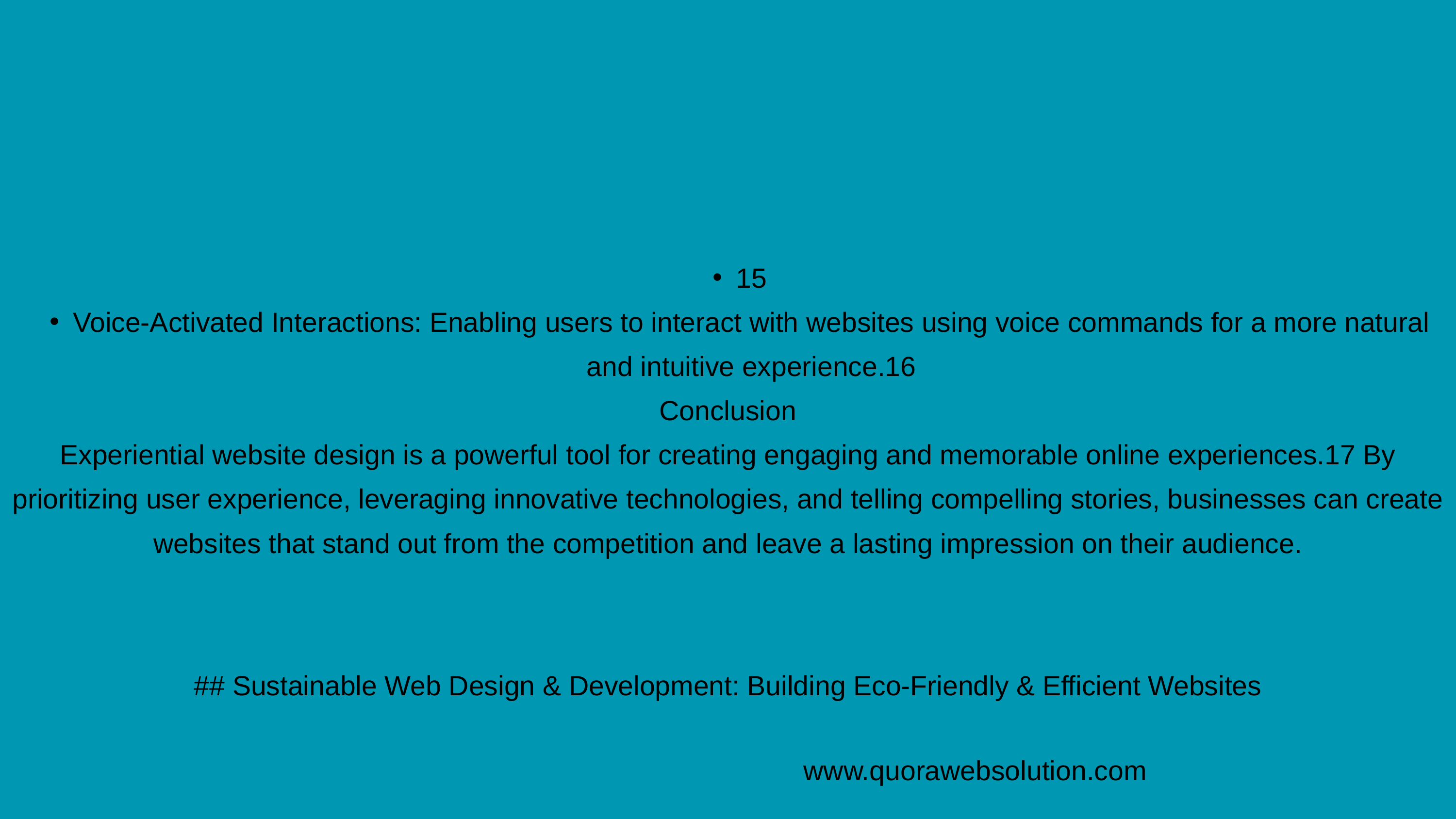

15
Voice-Activated Interactions: Enabling users to interact with websites using voice commands for a more natural and intuitive experience.16
Conclusion
Experiential website design is a powerful tool for creating engaging and memorable online experiences.17 By prioritizing user experience, leveraging innovative technologies, and telling compelling stories, businesses can create websites that stand out from the competition and leave a lasting impression on their audience.
## Sustainable Web Design & Development: Building Eco-Friendly & Efficient Websites

www.quorawebsolution.com